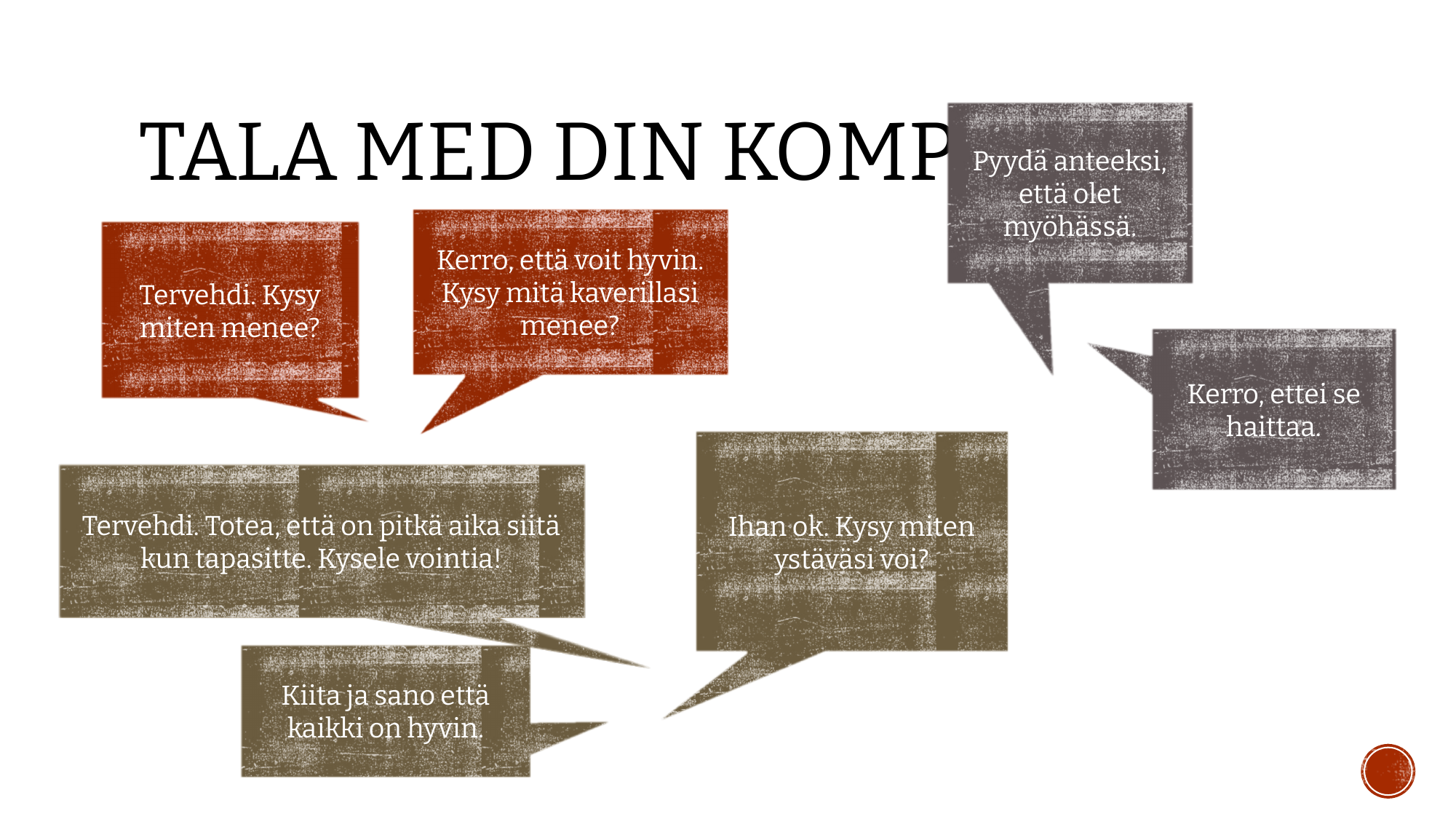

# Tala med din kompis
Pyydä anteeksi, että olet myöhässä.
Kerro, että voit hyvin. Kysy mitä kaverillasi menee?
Tervehdi. Kysy miten menee?
Kerro, ettei se haittaa.
Ihan ok. Kysy miten ystäväsi voi?
Tervehdi. Totea, että on pitkä aika siitä kun tapasitte. Kysele vointia!
Kiita ja sano että kaikki on hyvin.